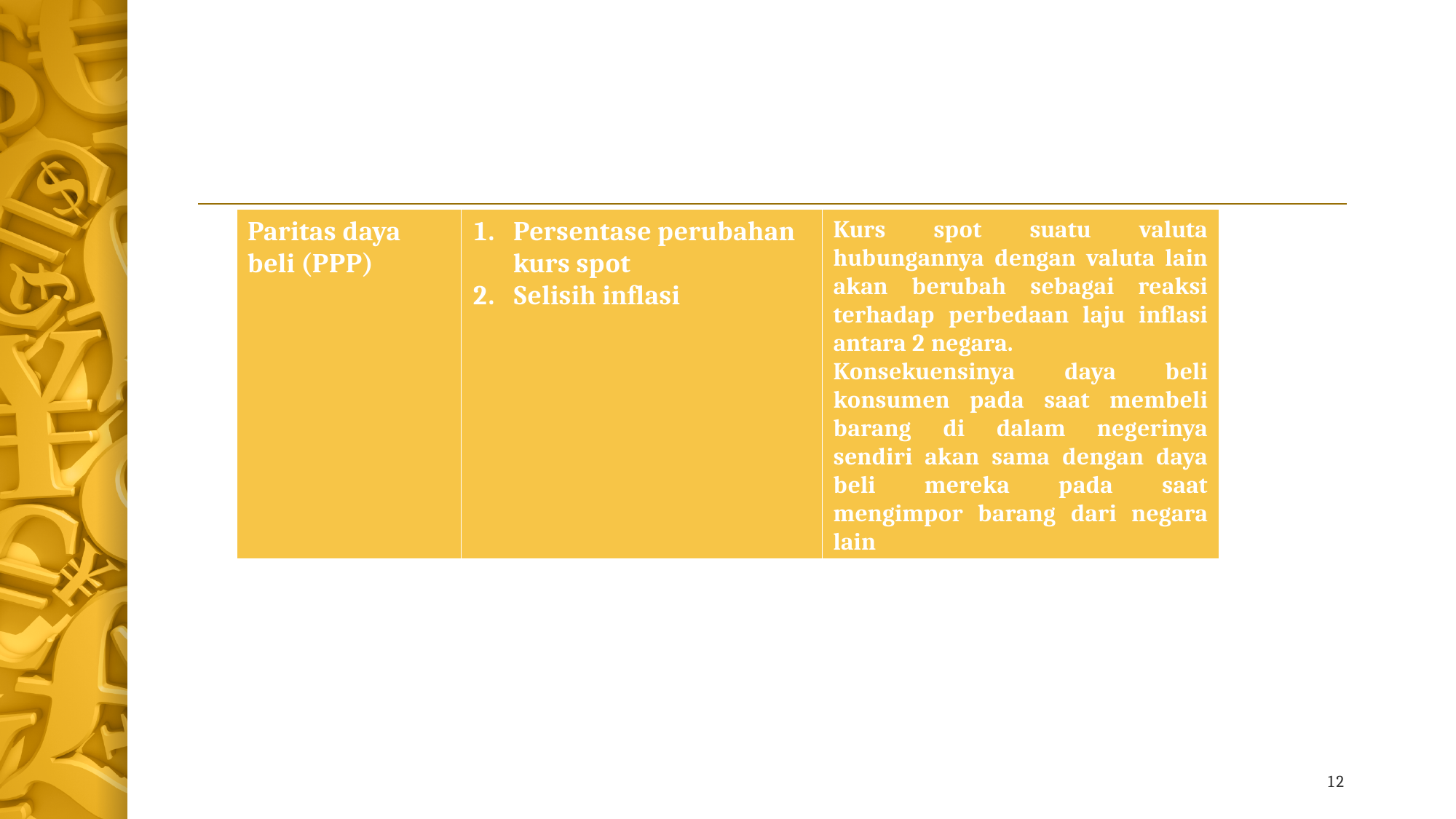

#
| Paritas daya beli (PPP) | Persentase perubahan kurs spot Selisih inflasi | Kurs spot suatu valuta hubungannya dengan valuta lain akan berubah sebagai reaksi terhadap perbedaan laju inflasi antara 2 negara. Konsekuensinya daya beli konsumen pada saat membeli barang di dalam negerinya sendiri akan sama dengan daya beli mereka pada saat mengimpor barang dari negara lain |
| --- | --- | --- |
12